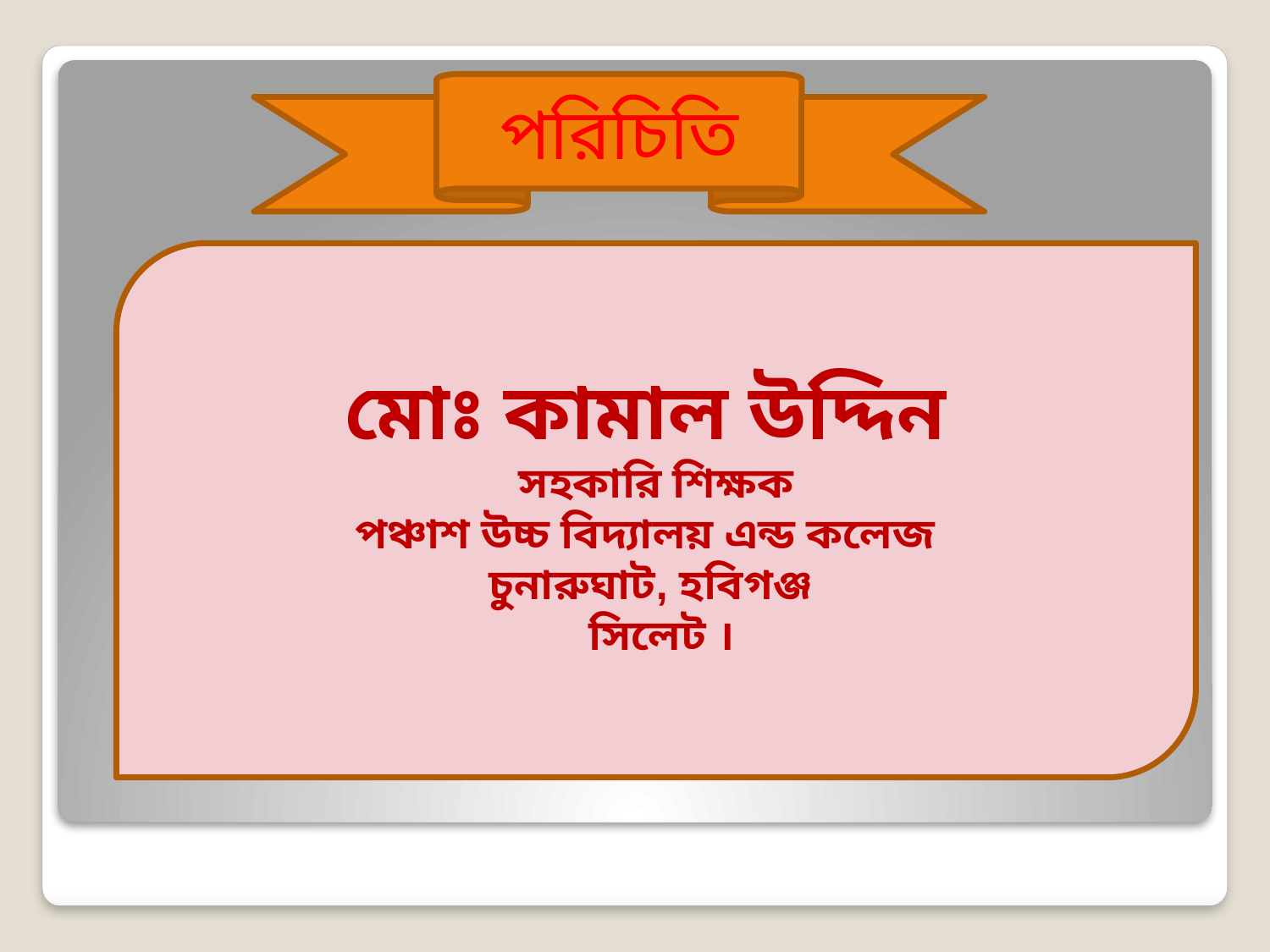

পরিচিতি
মোঃ কামাল উদ্দিন
সহকারি শিক্ষক
পঞ্চাশ উচ্চ বিদ্যালয় এন্ড কলেজ
চুনারুঘাট, হবিগঞ্জ
 সিলেট ।